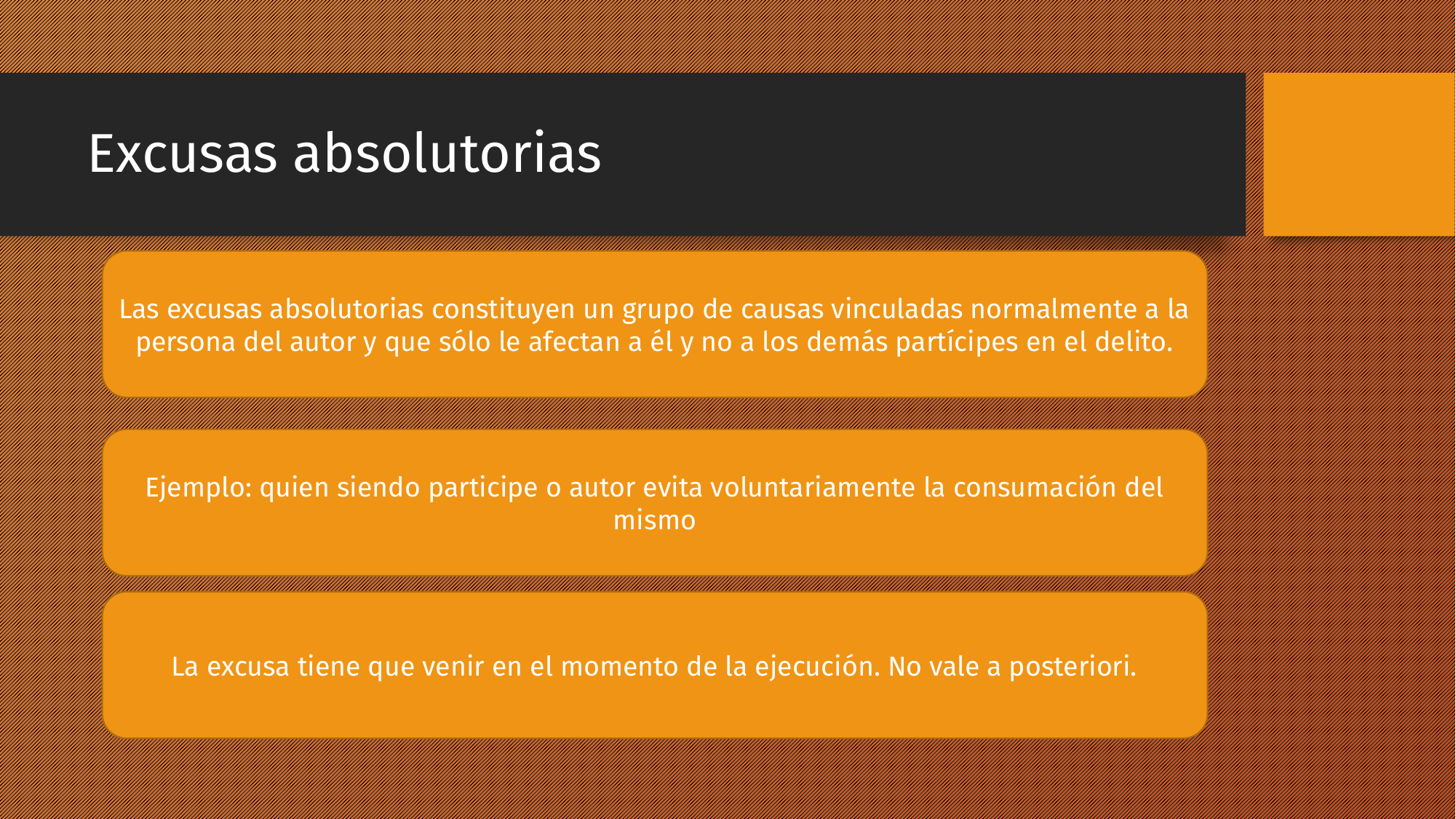

# Excusas absolutorias

Las excusas absolutorias constituyen un grupo de causas vinculadas normalmente a la persona del autor y que sólo le afectan a él y no a los demás partícipes en el delito.

Ejemplo: quien siendo participe o autor evita voluntariamente la consumación del mismo

La excusa tiene que venir en el momento de la ejecución. No vale a posteriori.